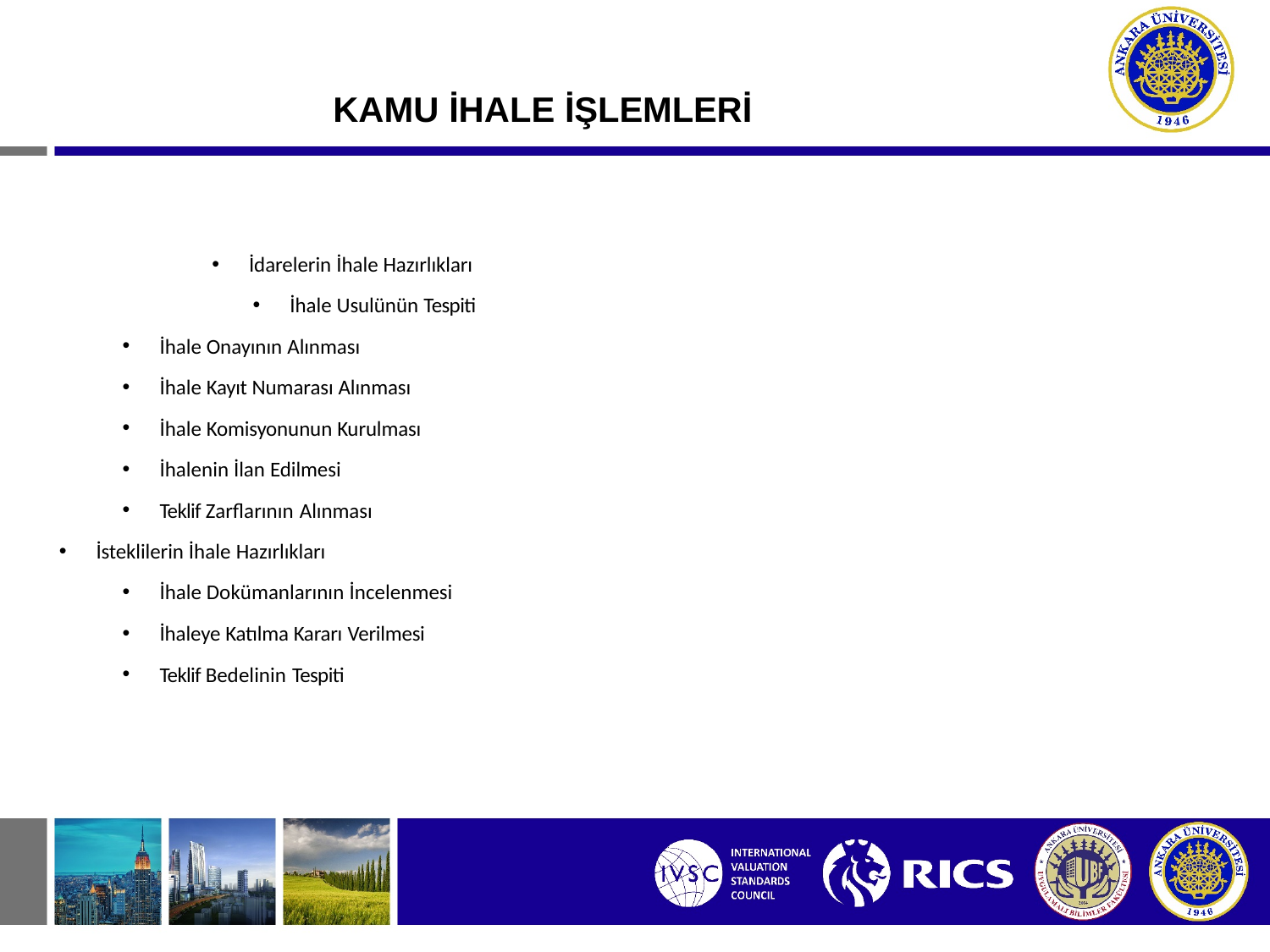

# KAMU İHALE İŞLEMLERİ
İdarelerin İhale Hazırlıkları
İhale Usulünün Tespiti
İhale Onayının Alınması
İhale Kayıt Numarası Alınması
İhale Komisyonunun Kurulması
İhalenin İlan Edilmesi
Teklif Zarflarının Alınması
İsteklilerin İhale Hazırlıkları
İhale Dokümanlarının İncelenmesi
İhaleye Katılma Kararı Verilmesi
Teklif Bedelinin Tespiti
6/277